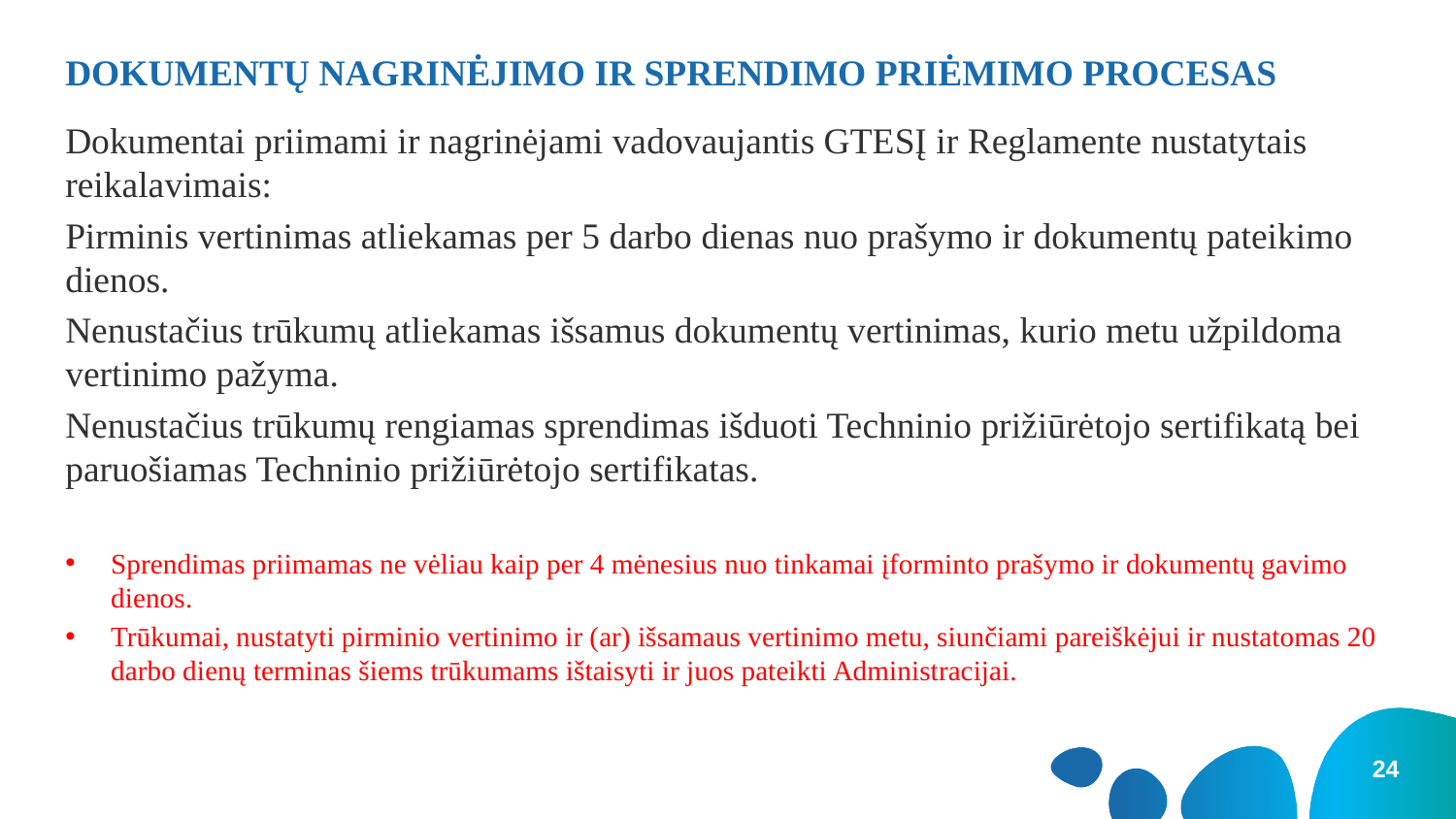

# DOKUMENTŲ NAGRINĖJIMO IR SPRENDIMO PRIĖMIMO PROCESAS
Dokumentai priimami ir nagrinėjami vadovaujantis GTESĮ ir Reglamente nustatytais reikalavimais:
Pirminis vertinimas atliekamas per 5 darbo dienas nuo prašymo ir dokumentų pateikimo dienos.
Nenustačius trūkumų atliekamas išsamus dokumentų vertinimas, kurio metu užpildoma vertinimo pažyma.
Nenustačius trūkumų rengiamas sprendimas išduoti Techninio prižiūrėtojo sertifikatą bei paruošiamas Techninio prižiūrėtojo sertifikatas.

Sprendimas priimamas ne vėliau kaip per 4 mėnesius nuo tinkamai įforminto prašymo ir dokumentų gavimo dienos.
Trūkumai, nustatyti pirminio vertinimo ir (ar) išsamaus vertinimo metu, siunčiami pareiškėjui ir nustatomas 20 darbo dienų terminas šiems trūkumams ištaisyti ir juos pateikti Administracijai.

24